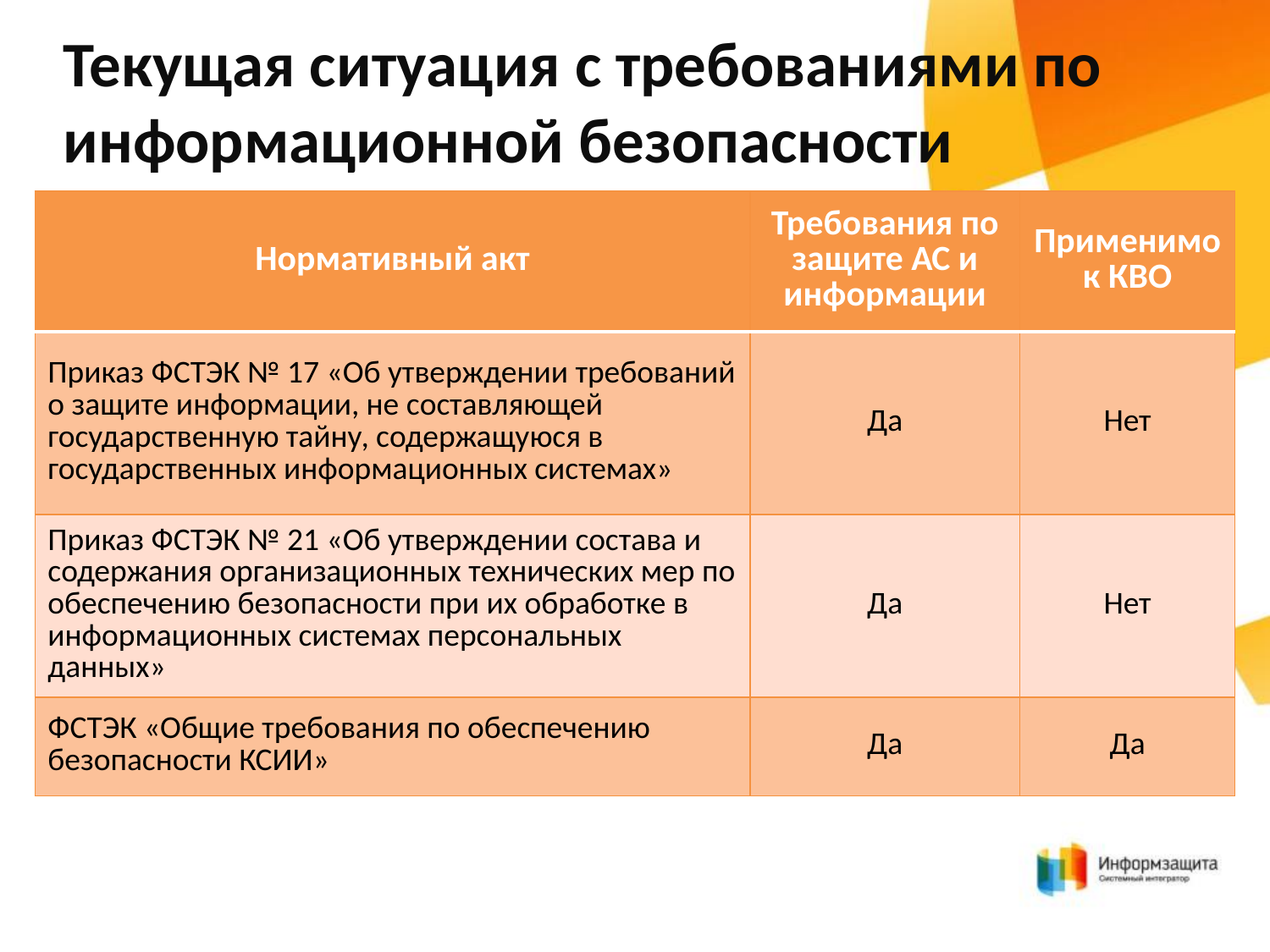

Текущая ситуация с требованиями по информационной безопасности
| Нормативный акт | Требования по защите АС и информации | Применимо к КВО |
| --- | --- | --- |
| Приказ ФСТЭК № 17 «Об утверждении требований о защите информации, не составляющей государственную тайну, содержащуюся в государственных информационных системах» | Да | Нет |
| Приказ ФСТЭК № 21 «Об утверждении состава и содержания организационных технических мер по обеспечению безопасности при их обработке в информационных системах персональных данных» | Да | Нет |
| ФСТЭК «Общие требования по обеспечению безопасности КСИИ» | Да | Да |